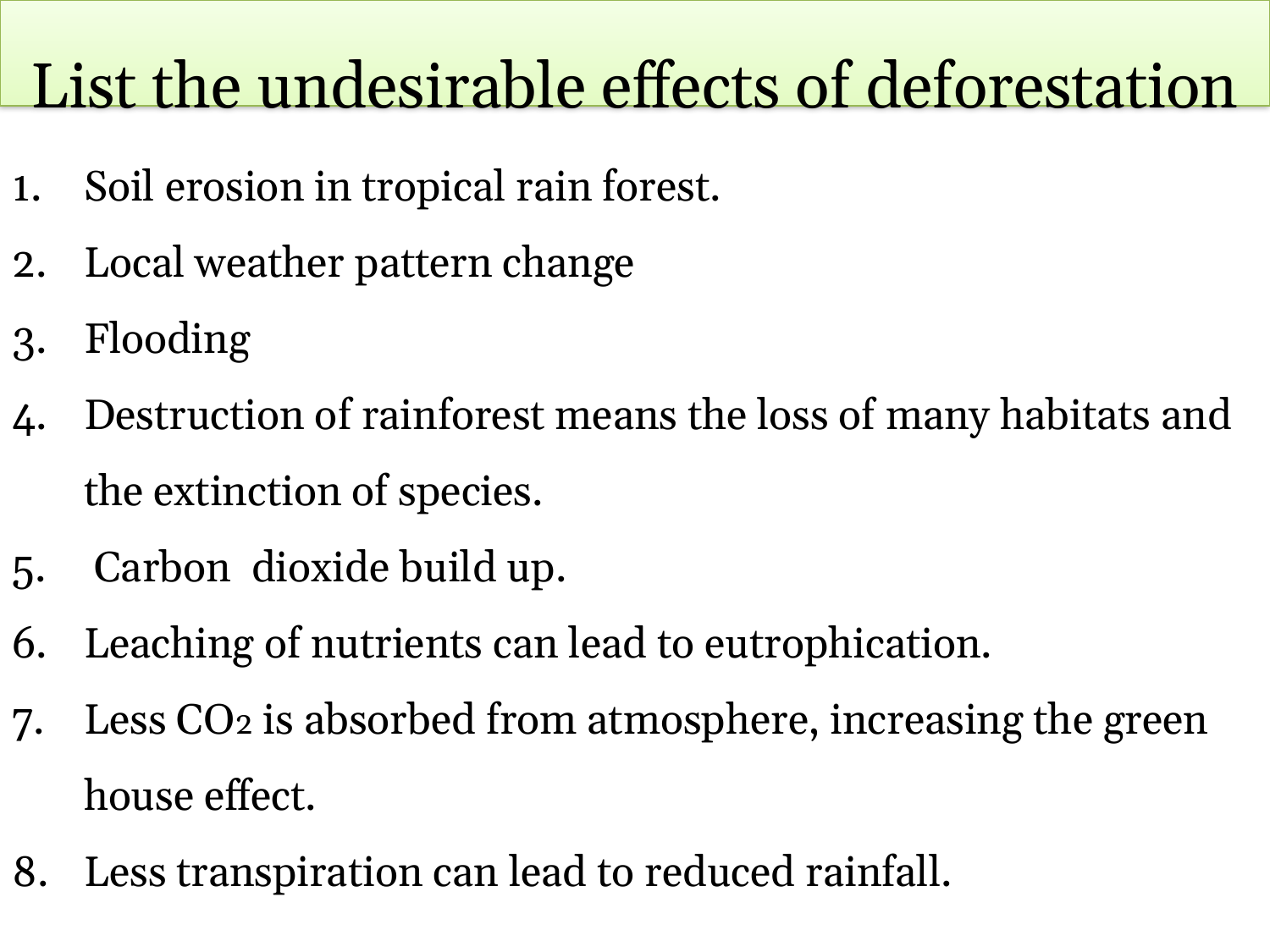

List the undesirable effects of deforestation

Soil erosion in tropical rain forest.
Local weather pattern change
Flooding
Destruction of rainforest means the loss of many habitats and the extinction of species.
 Carbon  dioxide build up.
Leaching of nutrients can lead to eutrophication.
Less CO2 is absorbed from atmosphere, increasing the green house effect.
Less transpiration can lead to reduced rainfall.